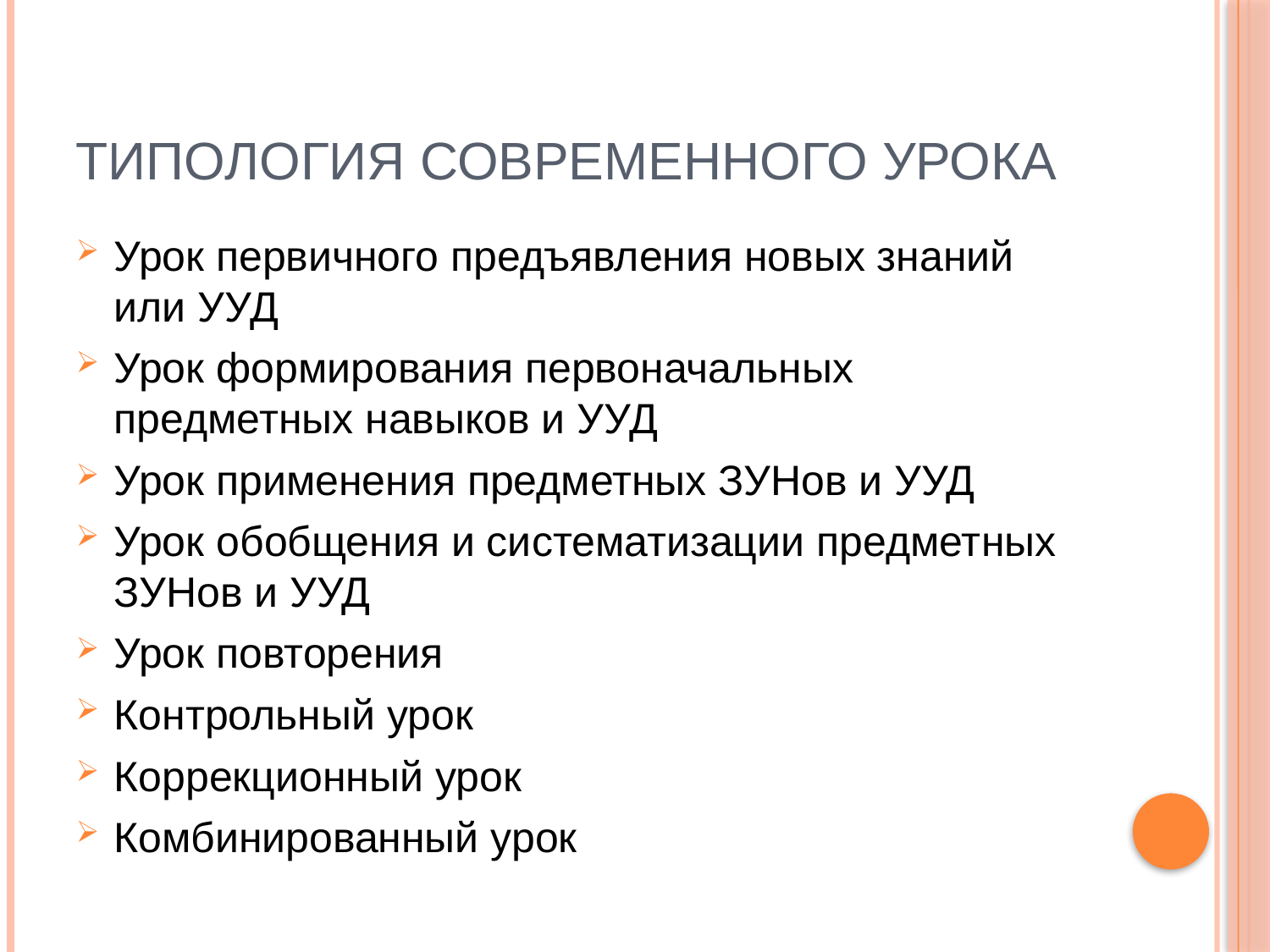

# Типология современного урока
Урок первичного предъявления новых знаний или УУД
Урок формирования первоначальных предметных навыков и УУД
Урок применения предметных ЗУНов и УУД
Урок обобщения и систематизации предметных ЗУНов и УУД
Урок повторения
Контрольный урок
Коррекционный урок
Комбинированный урок